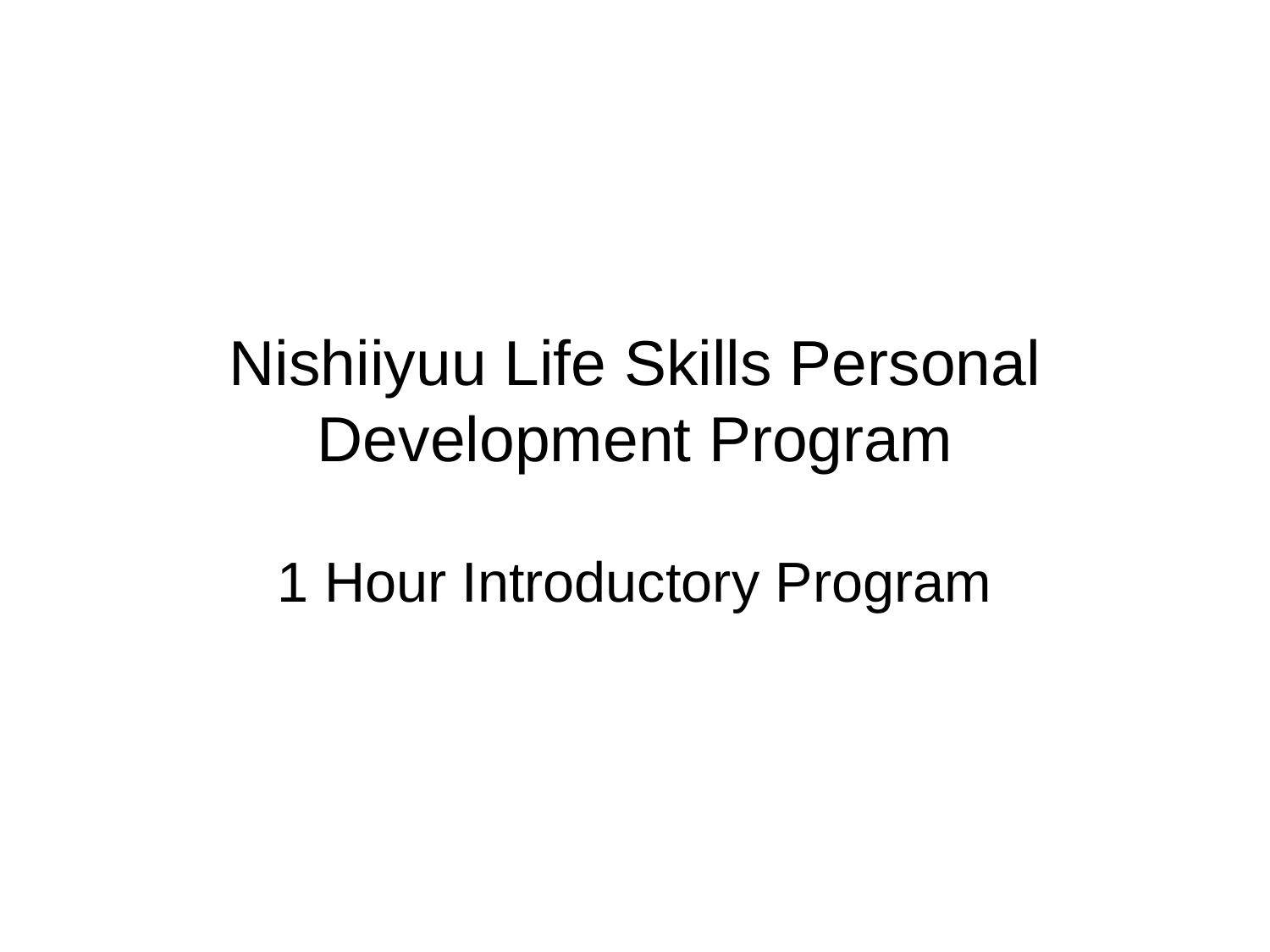

# Nishiiyuu Life Skills Personal Development Program
1 Hour Introductory Program